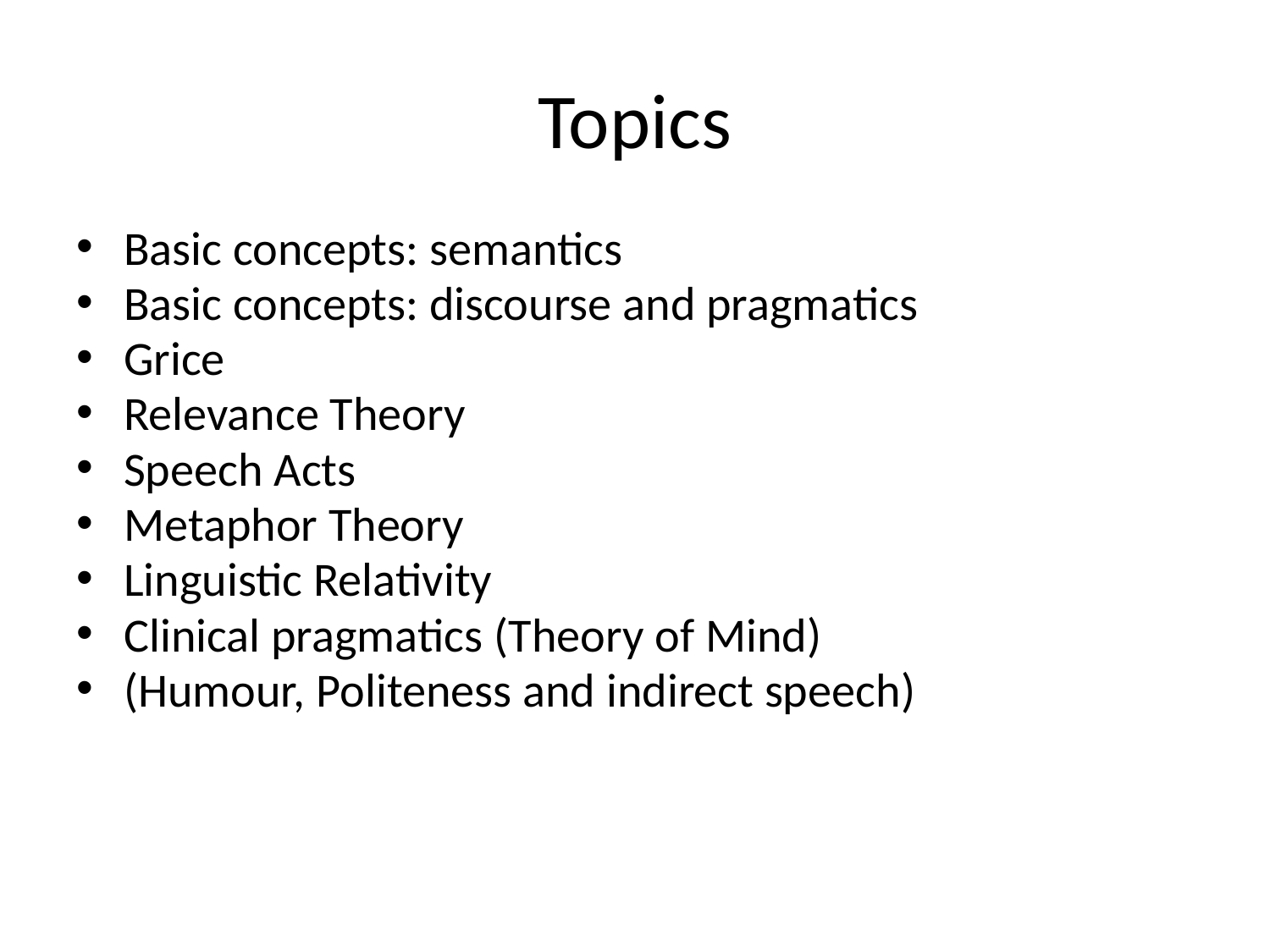

# Topics
Basic concepts: semantics
Basic concepts: discourse and pragmatics
Grice
Relevance Theory
Speech Acts
Metaphor Theory
Linguistic Relativity
Clinical pragmatics (Theory of Mind)
(Humour, Politeness and indirect speech)